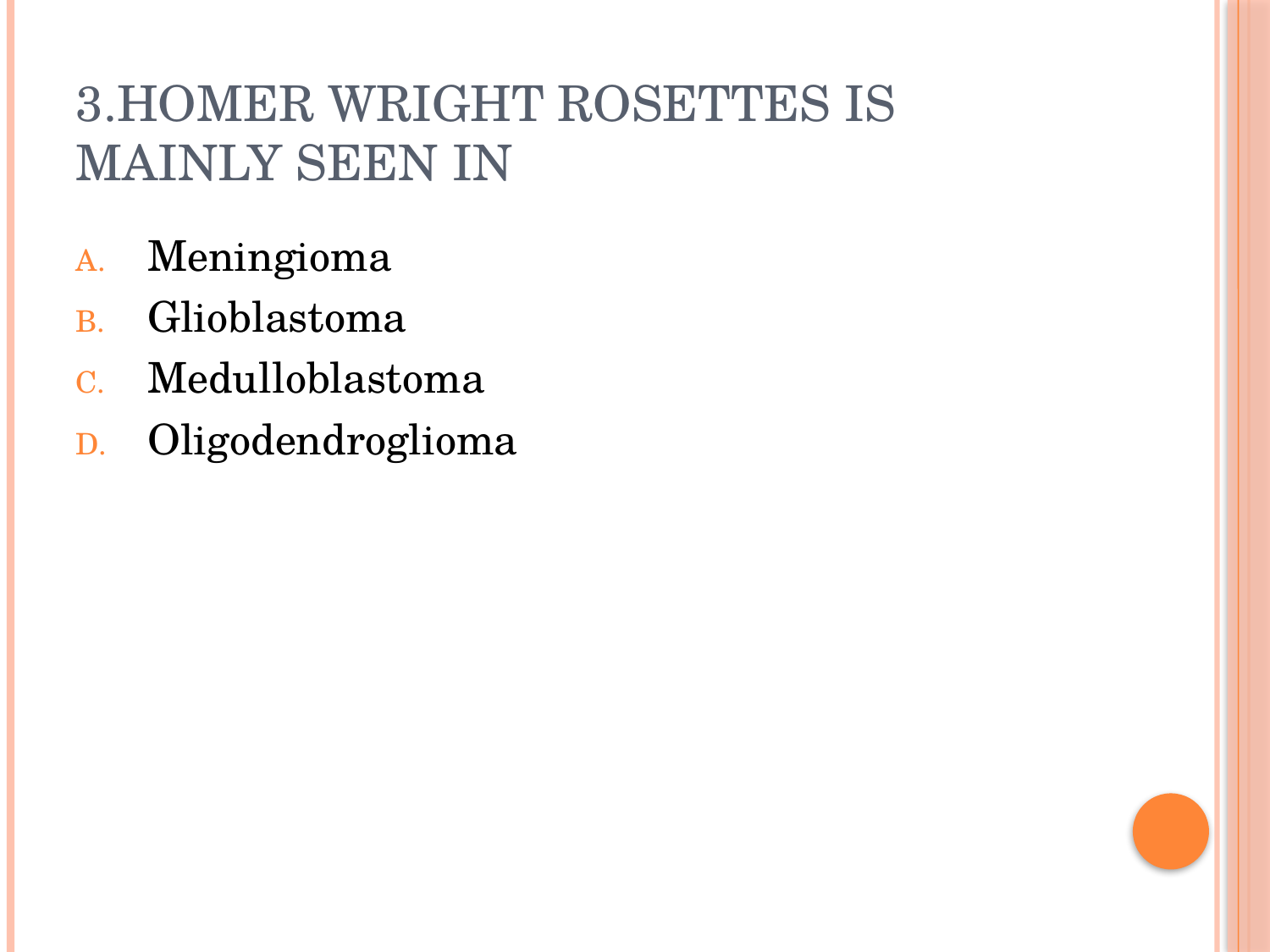

# 3.Homer wright rosettes is mainly seen in
Meningioma
Glioblastoma
Medulloblastoma
Oligodendroglioma